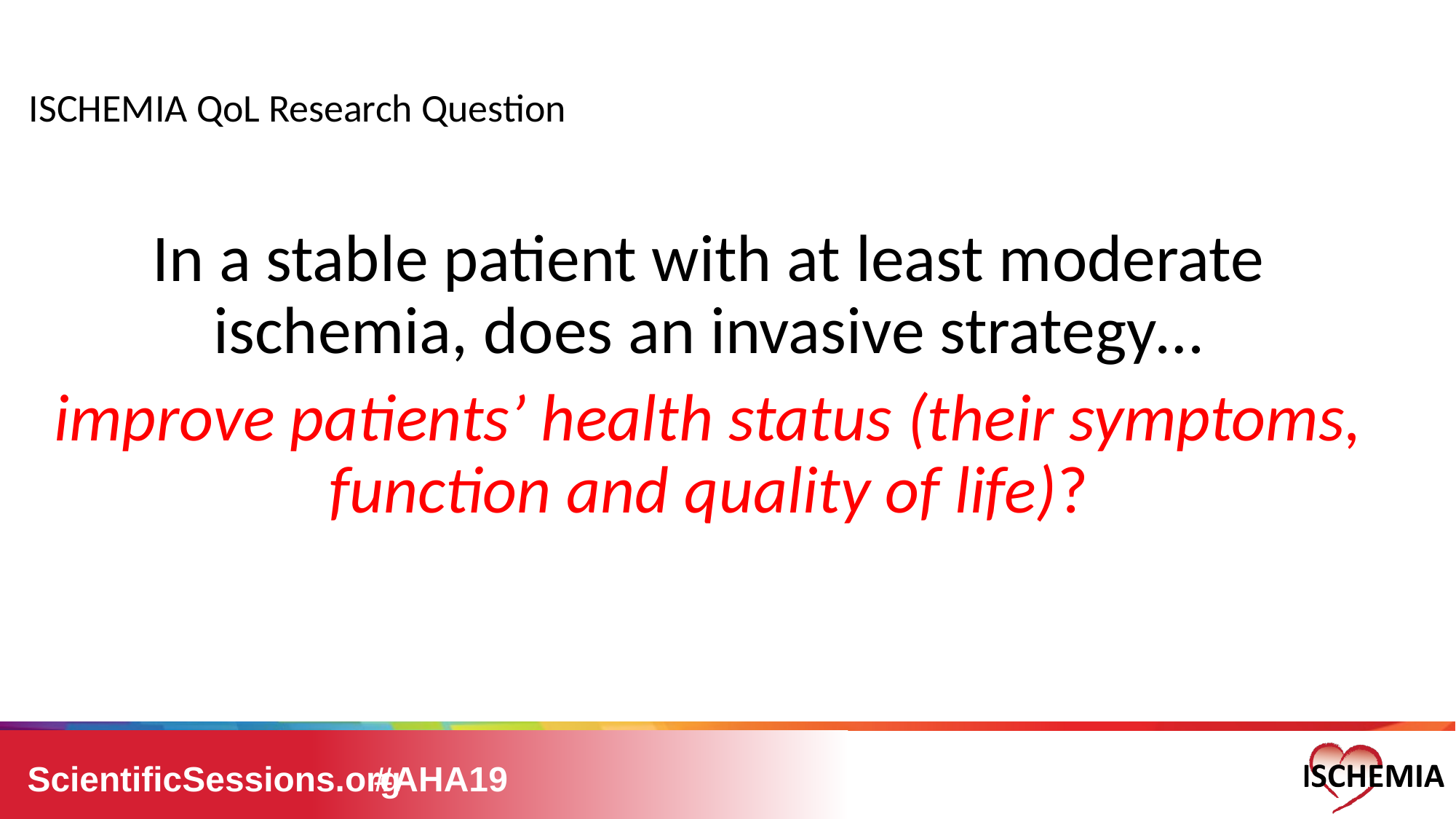

# ISCHEMIA QoL Research Question
In a stable patient with at least moderate ischemia, does an invasive strategy…
improve patients’ health status (their symptoms, function and quality of life)?